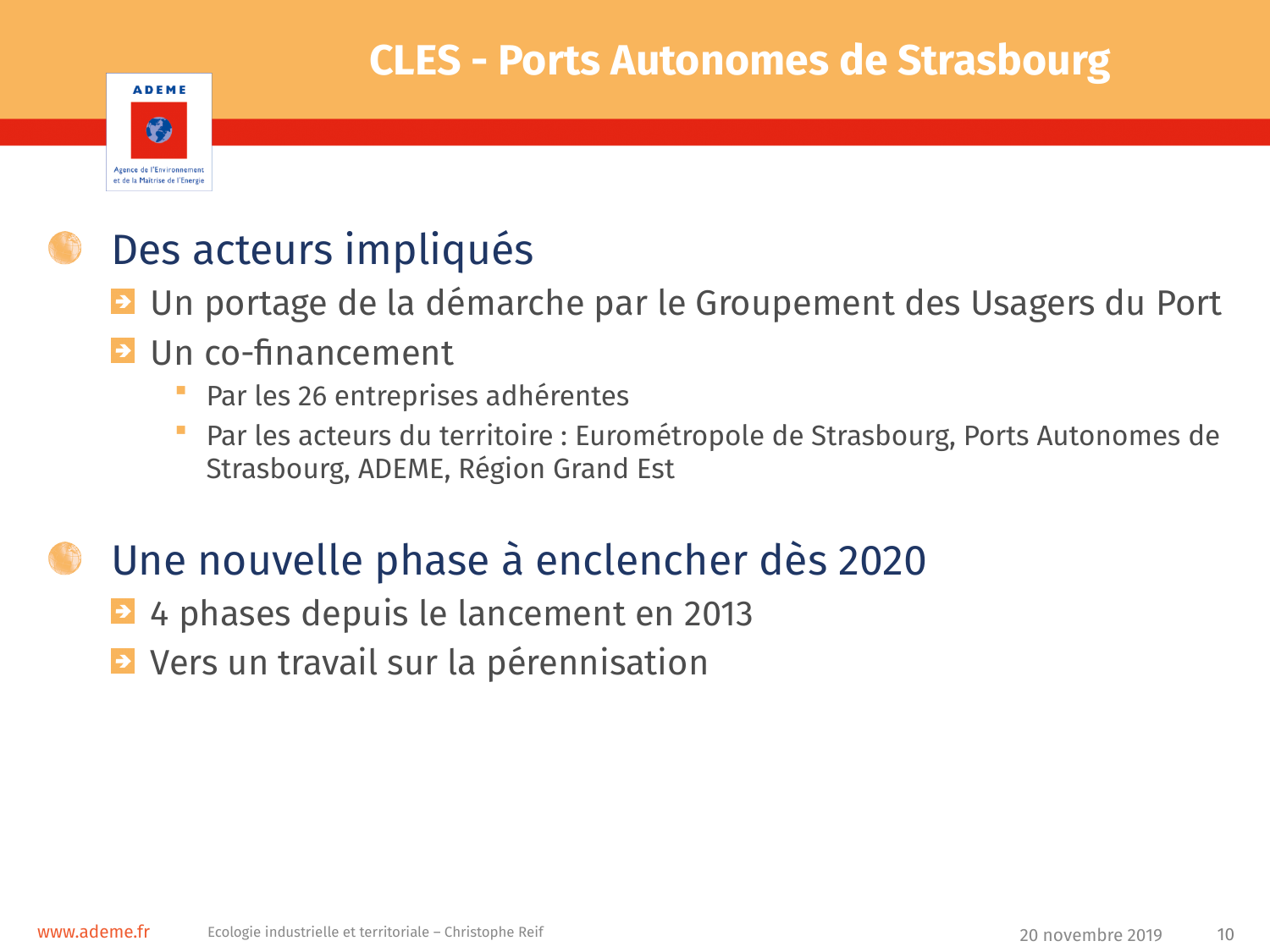

# CLES - Ports Autonomes de Strasbourg

Des acteurs impliqués
Un portage de la démarche par le Groupement des Usagers du Port
Un co-financement
Par les 26 entreprises adhérentes
Par les acteurs du territoire : Eurométropole de Strasbourg, Ports Autonomes de Strasbourg, ADEME, Région Grand Est

Une nouvelle phase à enclencher dès 2020
4 phases depuis le lancement en 2013
Vers un travail sur la pérennisation